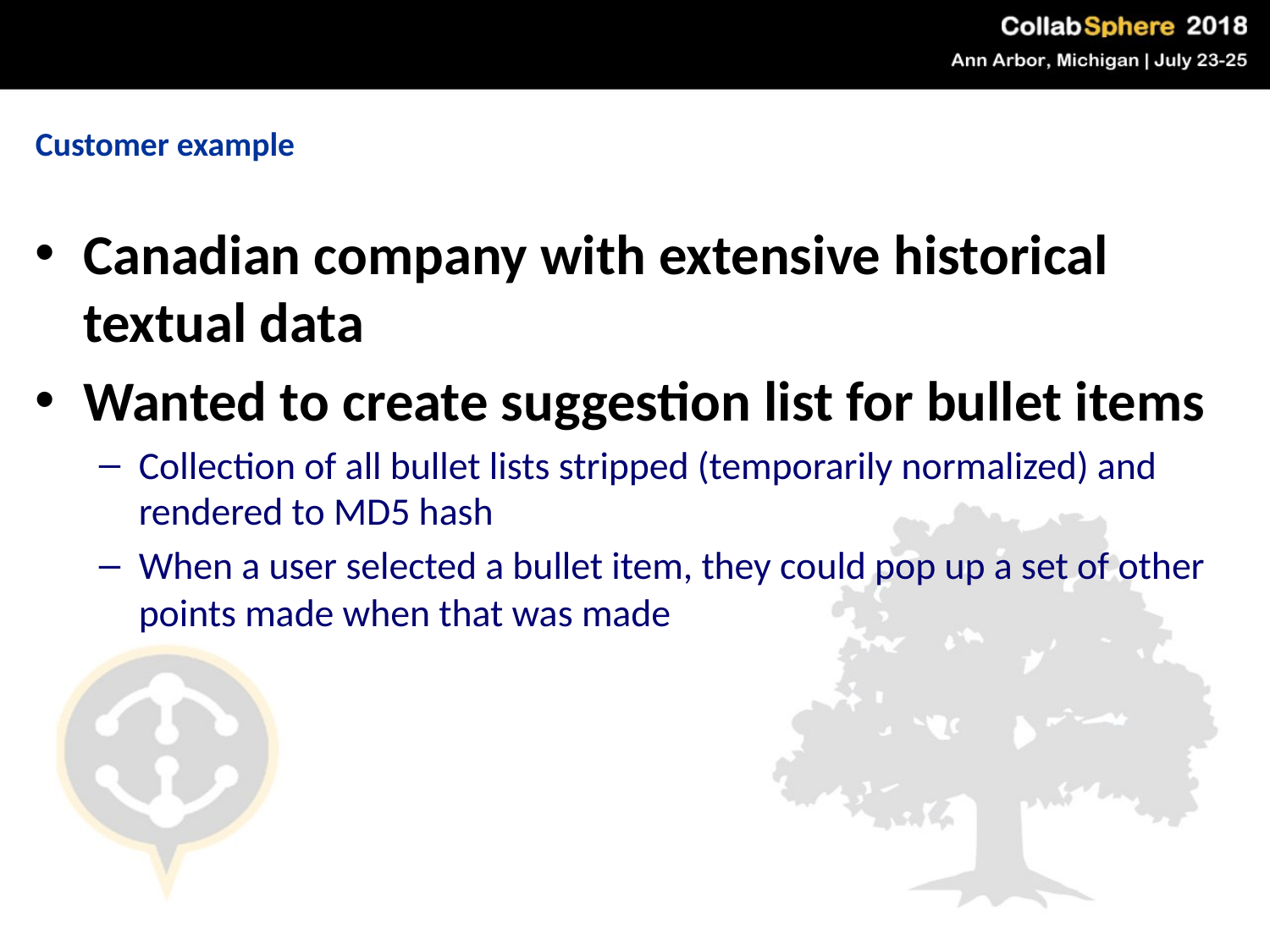

Customer example
Canadian company with extensive historical textual data
Wanted to create suggestion list for bullet items
Collection of all bullet lists stripped (temporarily normalized) and rendered to MD5 hash
When a user selected a bullet item, they could pop up a set of other points made when that was made